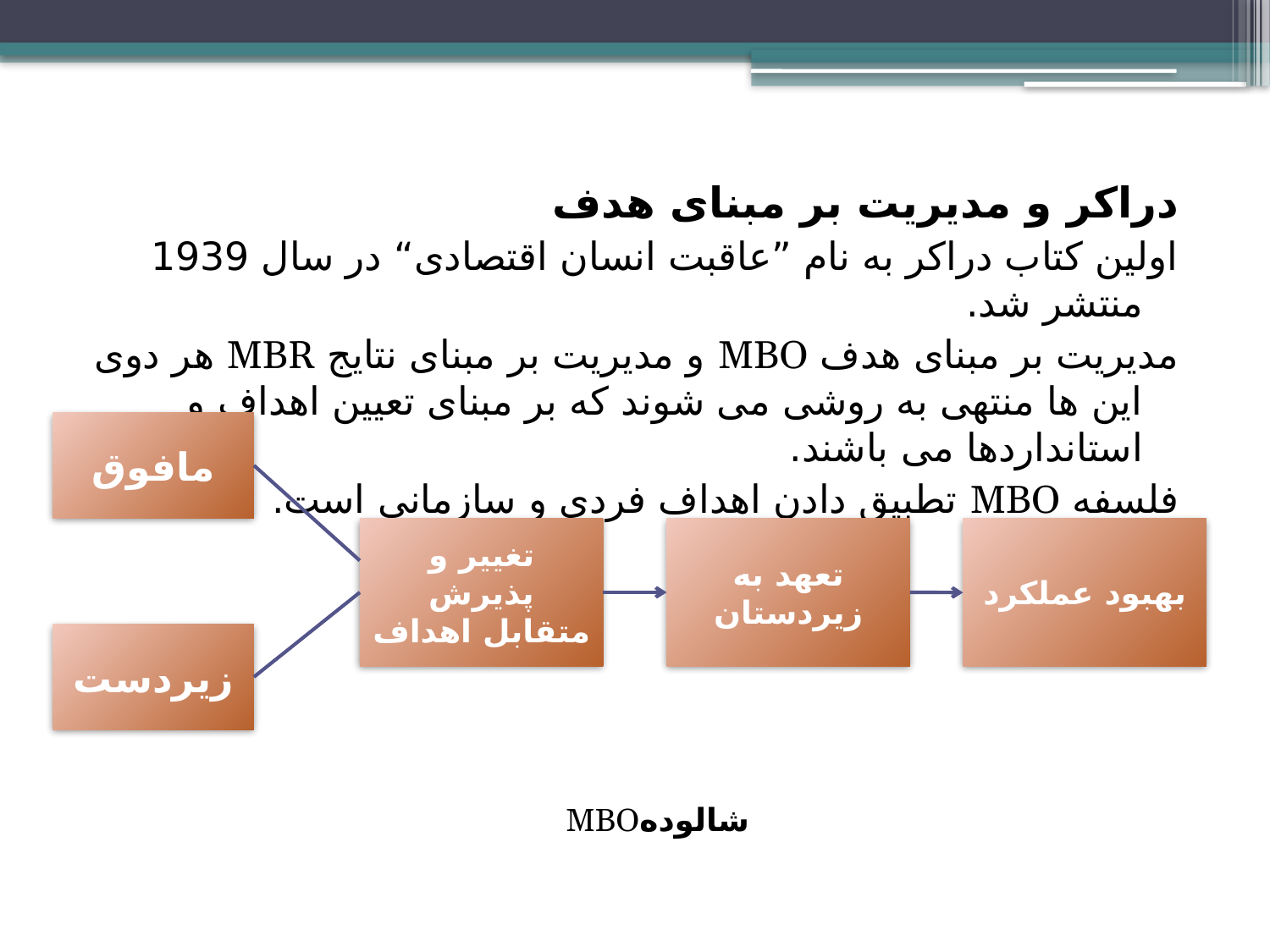

دراکر و مدیریت بر مبنای هدف
اولین کتاب دراکر به نام ”عاقبت انسان اقتصادی“ در سال 1939 منتشر شد.
مدیریت بر مبنای هدف MBO و مدیریت بر مبنای نتایج MBR هر دوی این ها منتهی به روشی می شوند که بر مبنای تعیین اهداف و استانداردها می باشند.
فلسفه MBO تطبیق دادن اهداف فردی و سازمانی است.

مافوق
تغییر و پذیرش متقابل اهداف
تعهد به زیردستان
بهبود عملکرد
زیردست
MBOشالوده